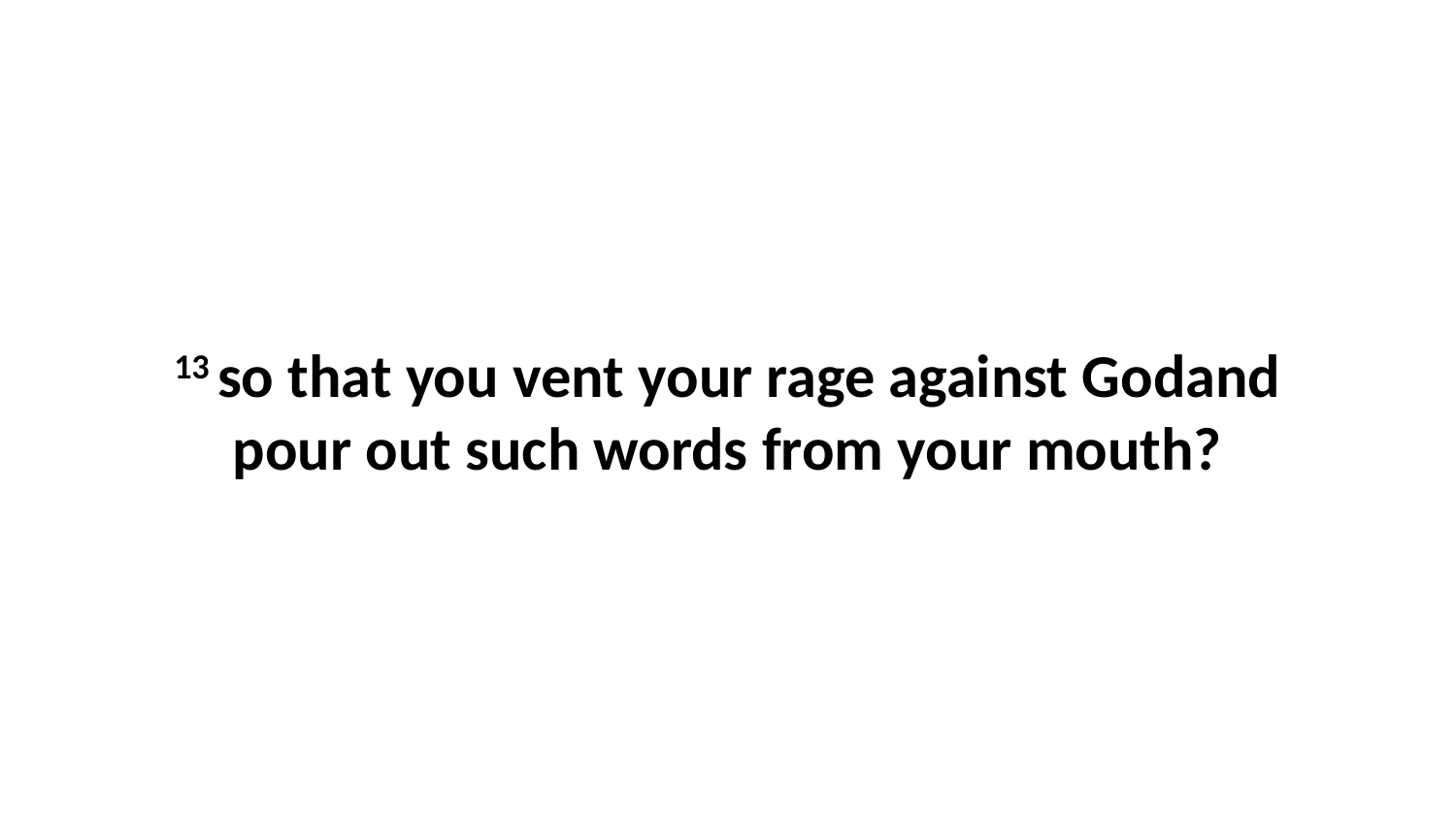

13 so that you vent your rage against Godand pour out such words from your mouth?